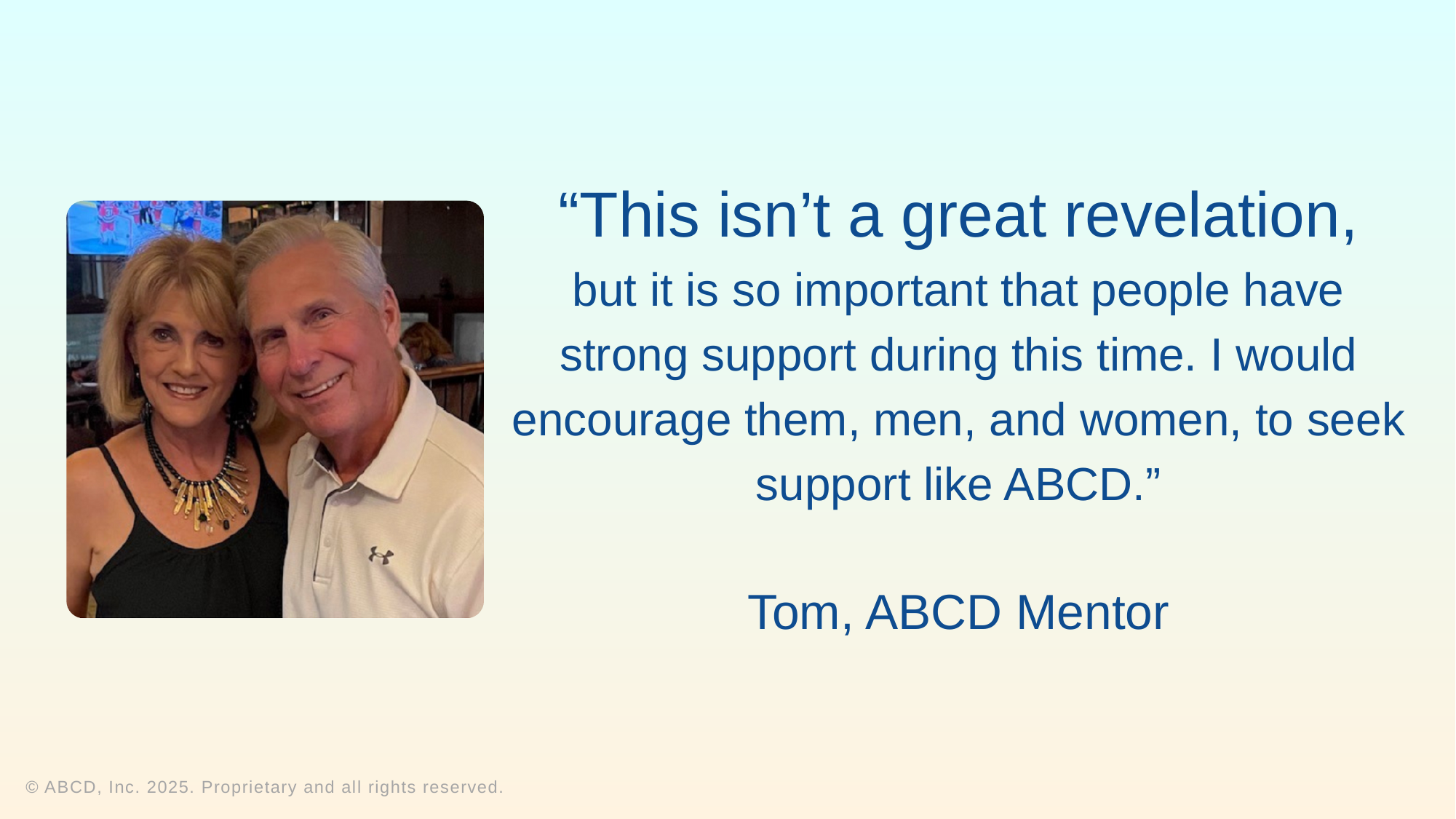

“This isn’t a great revelation,

but it is so important that people have strong support during this time. I would encourage them, men, and women, to seek support like ABCD.”
Tom, ABCD Mentor
© ABCD, Inc. 2025. Proprietary and all rights reserved.